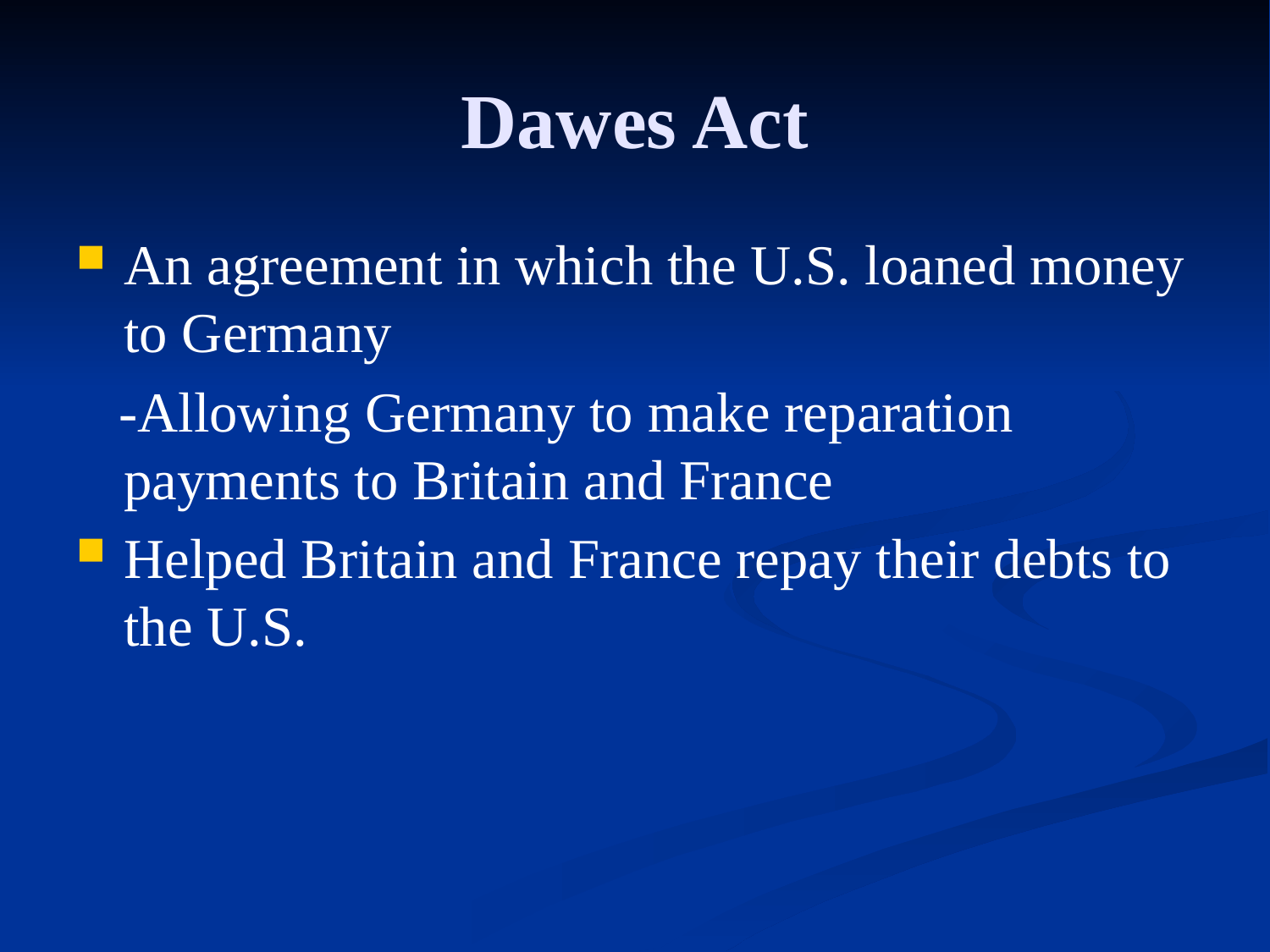

# Dawes Act
An agreement in which the U.S. loaned money to Germany
   -Allowing Germany to make reparation payments to Britain and France
Helped Britain and France repay their debts to the U.S.